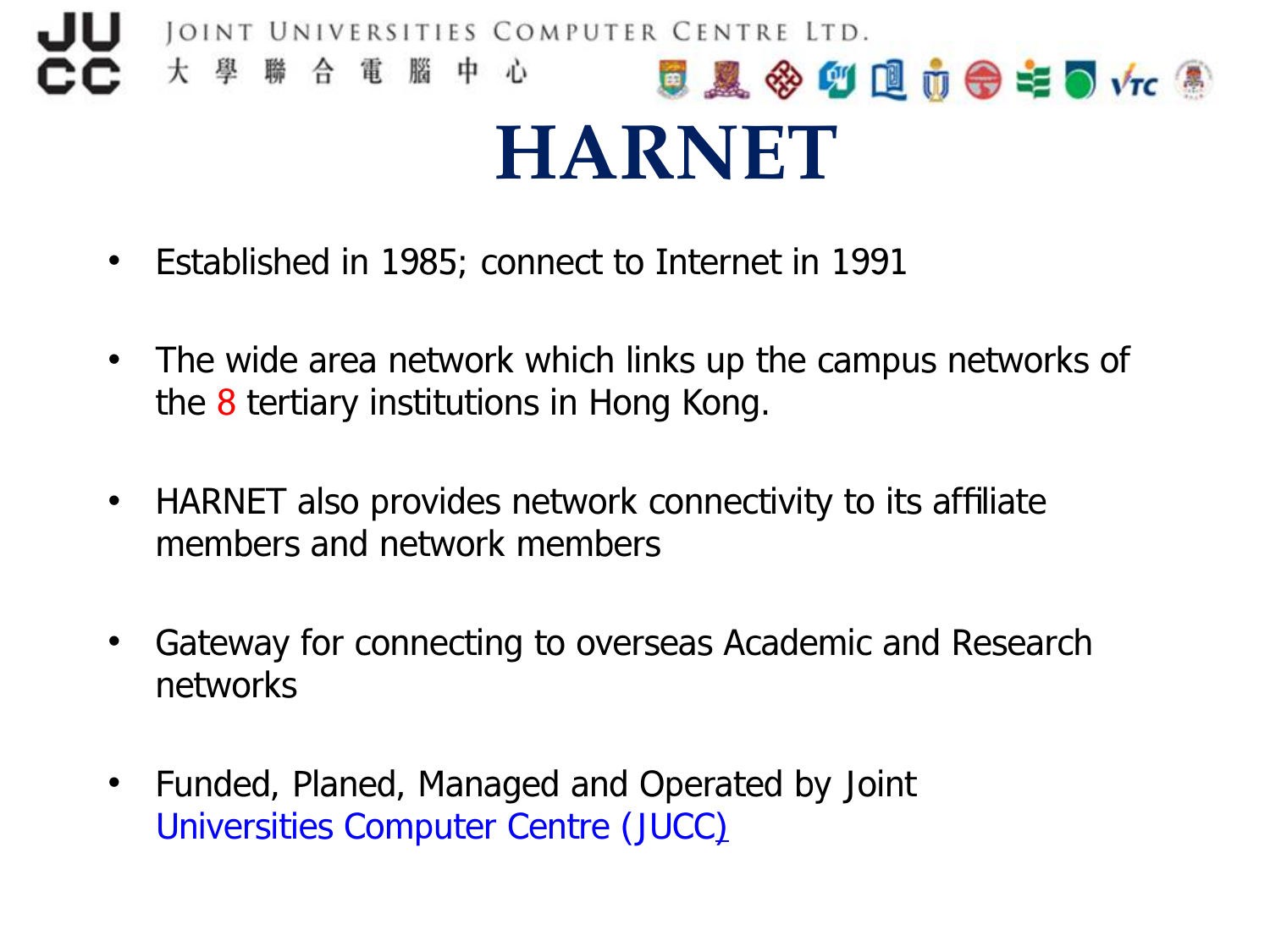

# HARNET
Established in 1985; connect to Internet in 1991

The wide area network which links up the campus networks of the 8 tertiary institutions in Hong Kong.

HARNET also provides network connectivity to its affiliate members and network members

Gateway for connecting to overseas Academic and Research networks

Funded, Planed, Managed and Operated by Joint Universities Computer Centre (JUCC)